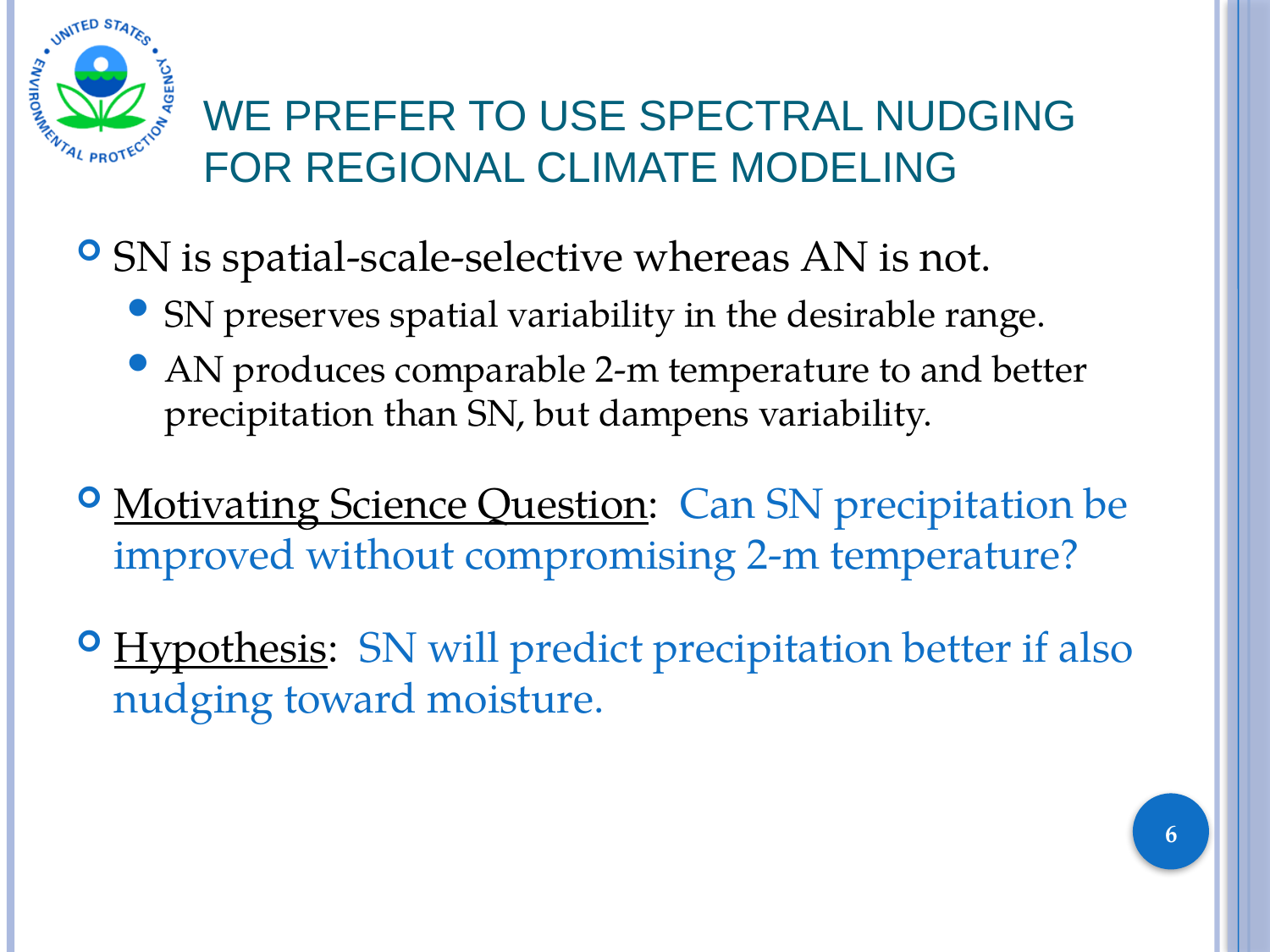

# We Prefer to use Spectral Nudging for Regional Climate Modeling
SN is spatial-scale-selective whereas AN is not.
SN preserves spatial variability in the desirable range.
AN produces comparable 2-m temperature to and better precipitation than SN, but dampens variability.
Motivating Science Question:  Can SN precipitation be improved without compromising 2-m temperature?
Hypothesis:  SN will predict precipitation better if also nudging toward moisture.

6